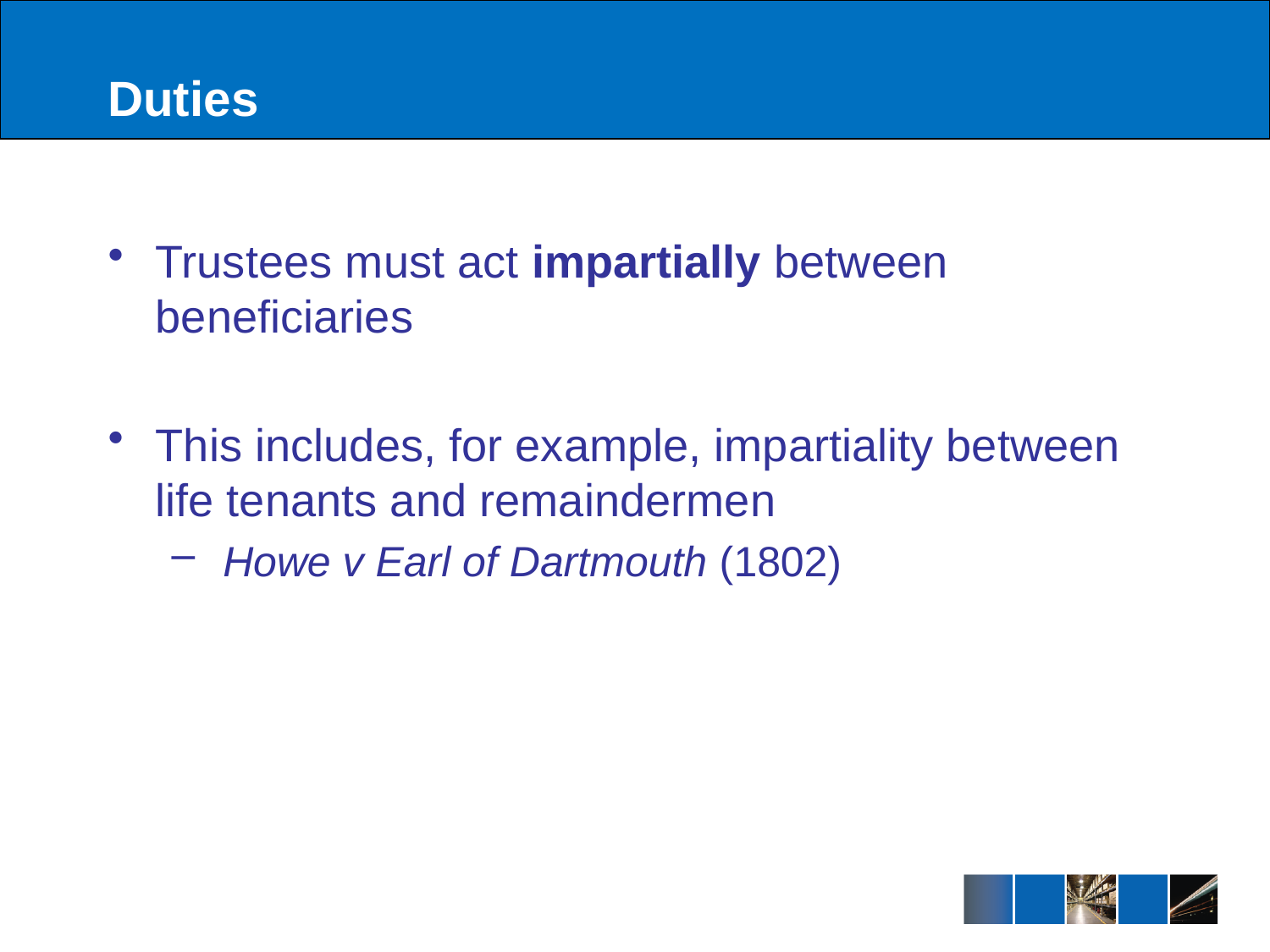

# Duties
Trustees must act impartially between beneficiaries

This includes, for example, impartiality between life tenants and remaindermen
 Howe v Earl of Dartmouth (1802)